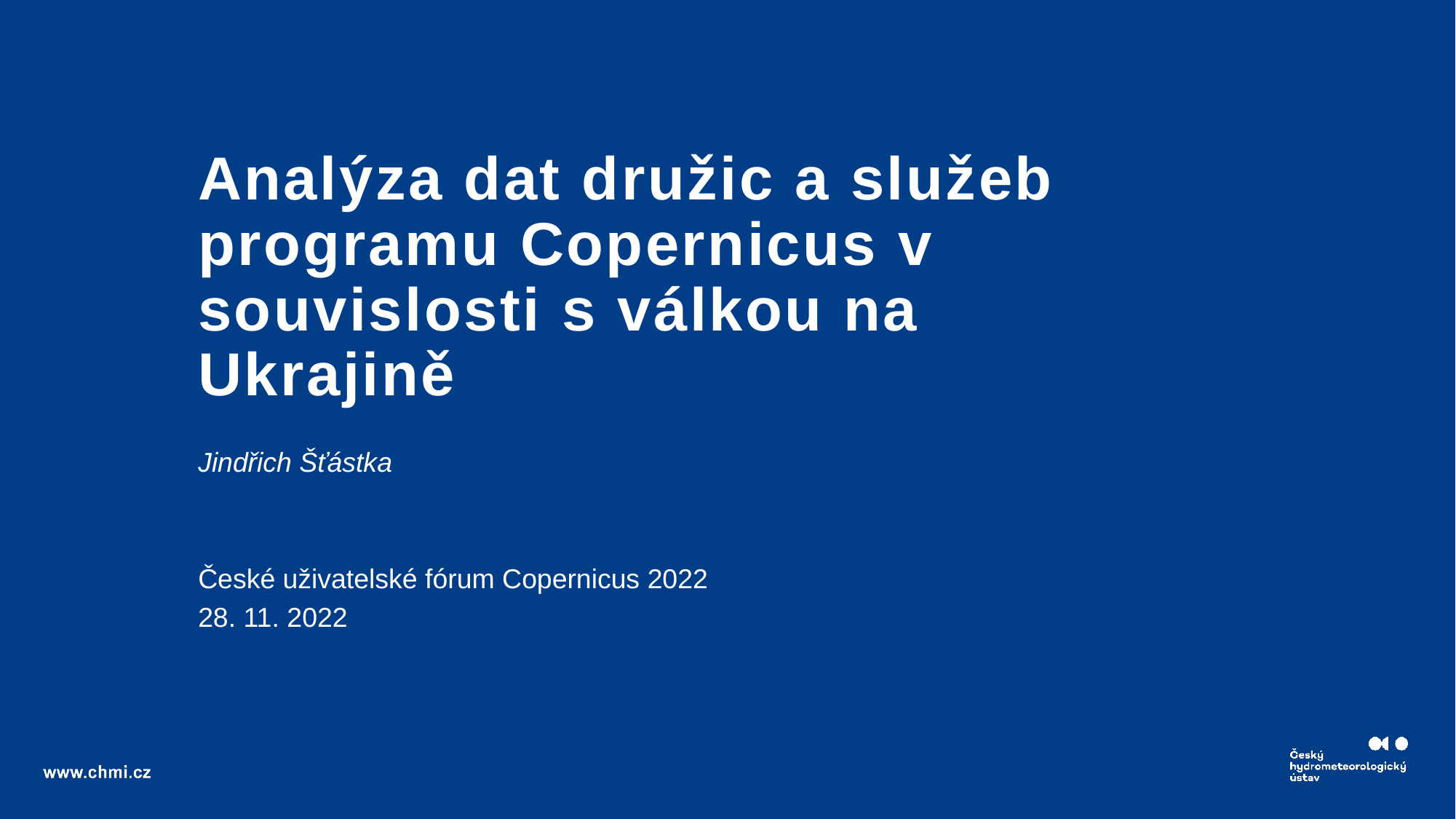

# Analýza dat družic a služeb programu Copernicus v souvislosti s válkou na Ukrajině
Jindřich Šťástka

České uživatelské fórum Copernicus 2022
28. 11. 2022